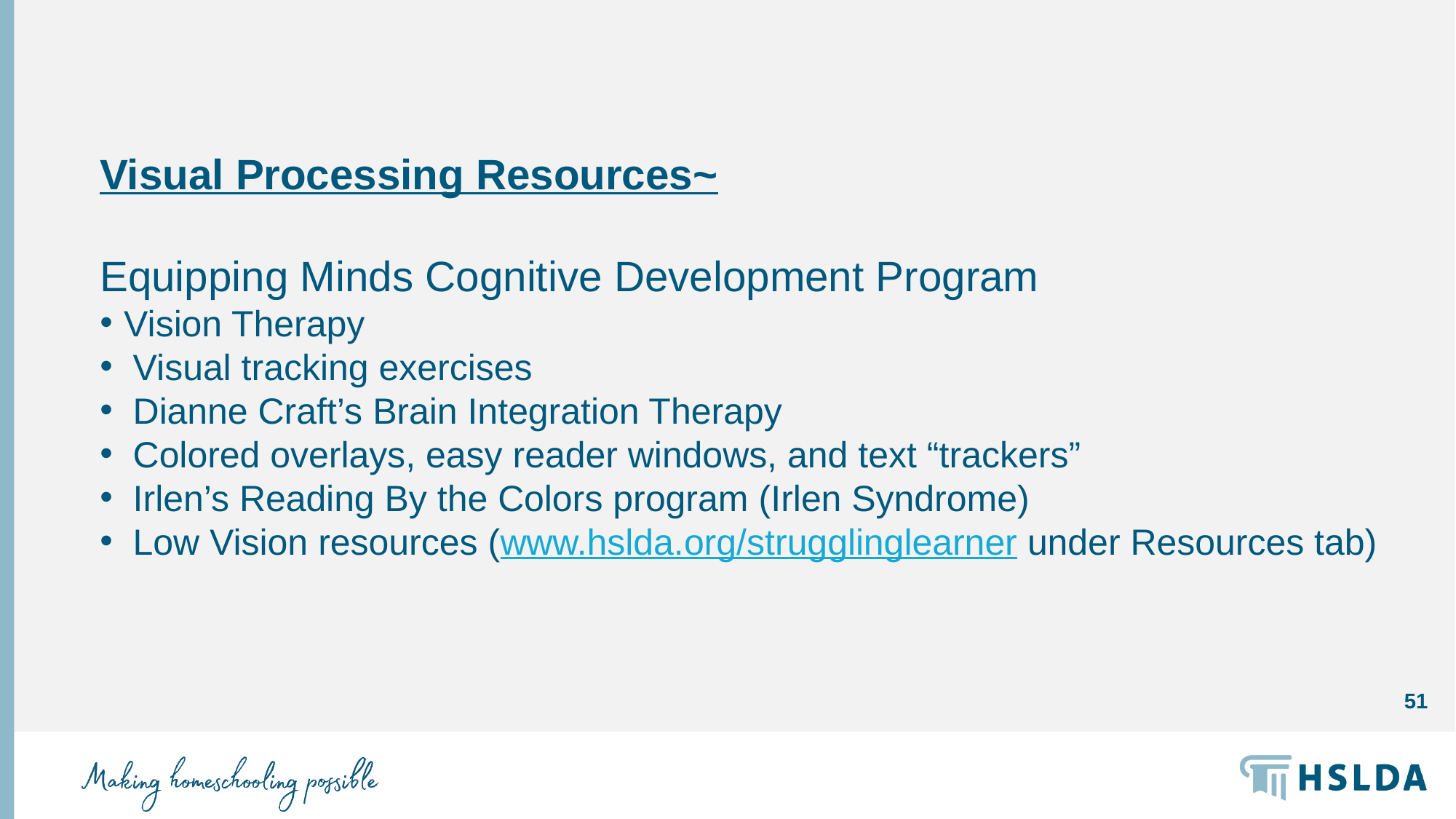

Visual Processing Resources~

Equipping Minds Cognitive Development Program
 Vision Therapy
  Visual tracking exercises
  Dianne Craft’s Brain Integration Therapy
  Colored overlays, easy reader windows, and text “trackers”
  Irlen’s Reading By the Colors program (Irlen Syndrome)
  Low Vision resources (www.hslda.org/strugglinglearner under Resources tab)

51